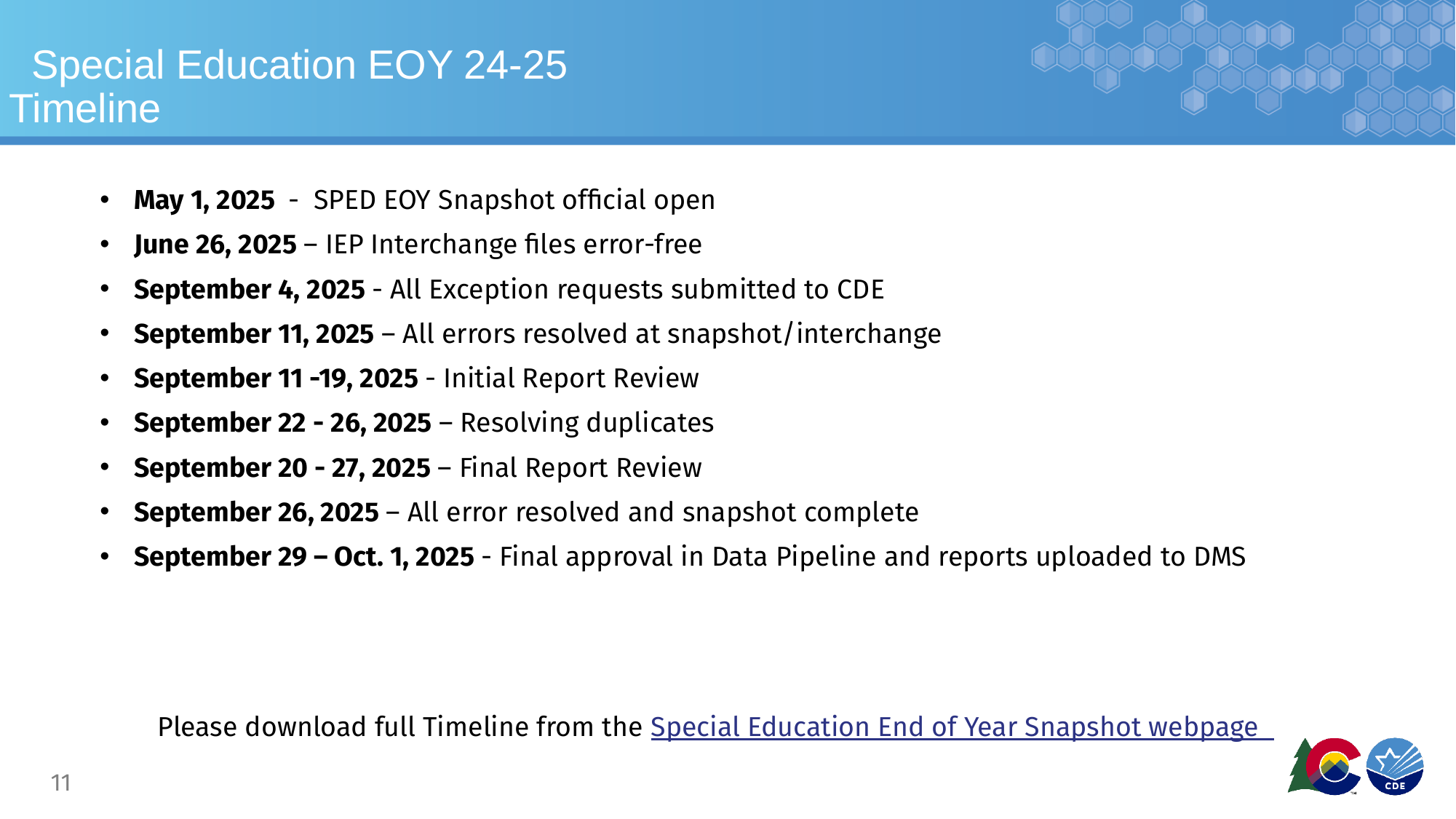

# Special Education EOY 24-25 Timeline
May 1, 2025  -  SPED EOY Snapshot official open
June 26, 2025 – IEP Interchange files error-free
September 4, 2025 - All Exception requests submitted to CDE
September 11, 2025 – All errors resolved at snapshot/interchange
September 11 -19, 2025 - Initial Report Review
September 22 - 26, 2025 – Resolving duplicates
September 20 - 27, 2025 – Final Report Review
September 26, 2025 – All error resolved and snapshot complete
September 29 – Oct. 1, 2025 - Final approval in Data Pipeline and reports uploaded to DMS

Please download full Timeline from the Special Education End of Year Snapshot webpage

11